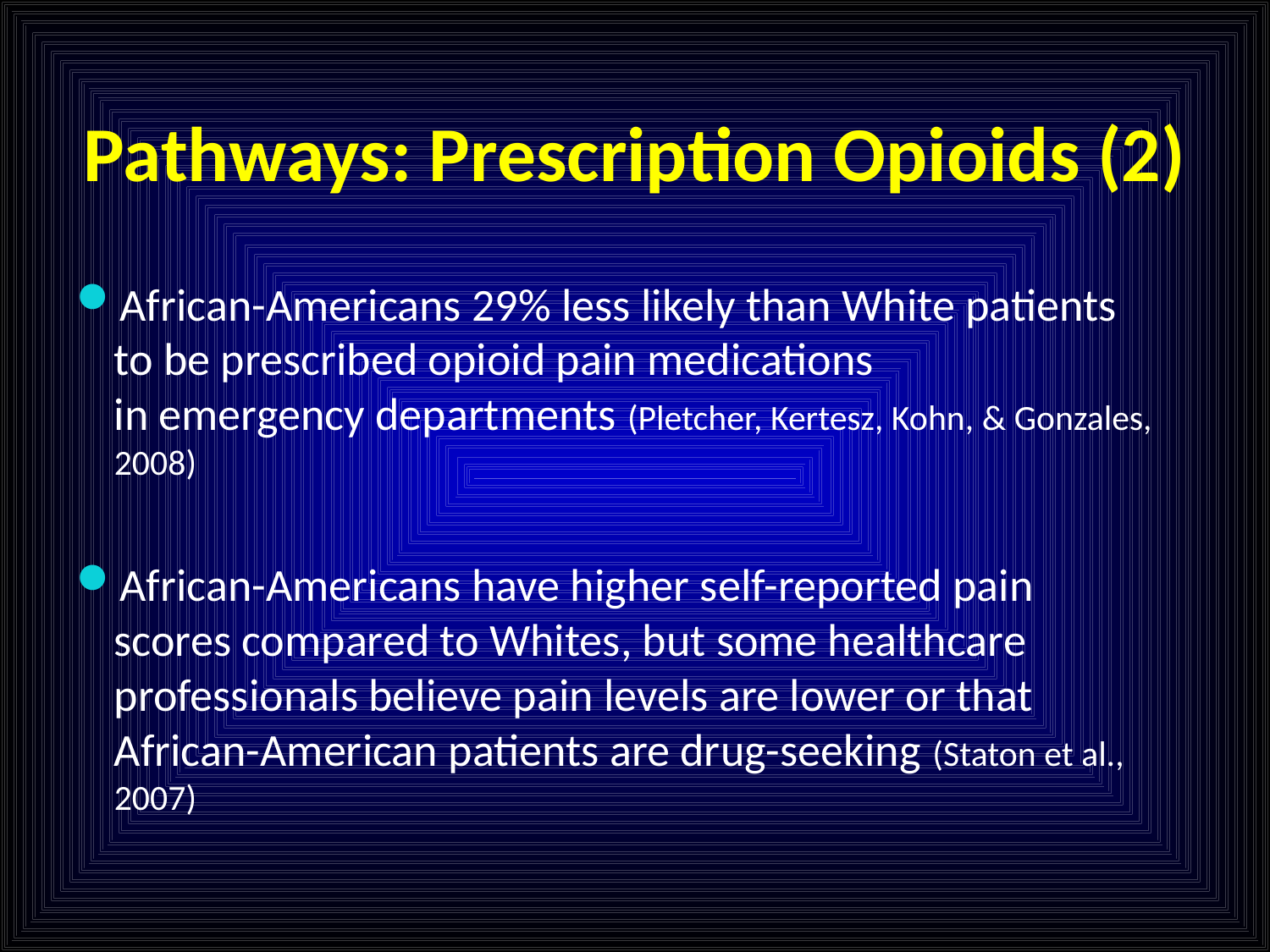

# Pathways: Prescription Opioids (2)
African-Americans 29% less likely than White patients to be prescribed opioid pain medications
in emergency departments (Pletcher, Kertesz, Kohn, & Gonzales, 2008)

African-Americans have higher self-reported pain scores compared to Whites, but some healthcare professionals believe pain levels are lower or that African-American patients are drug-seeking (Staton et al., 2007)